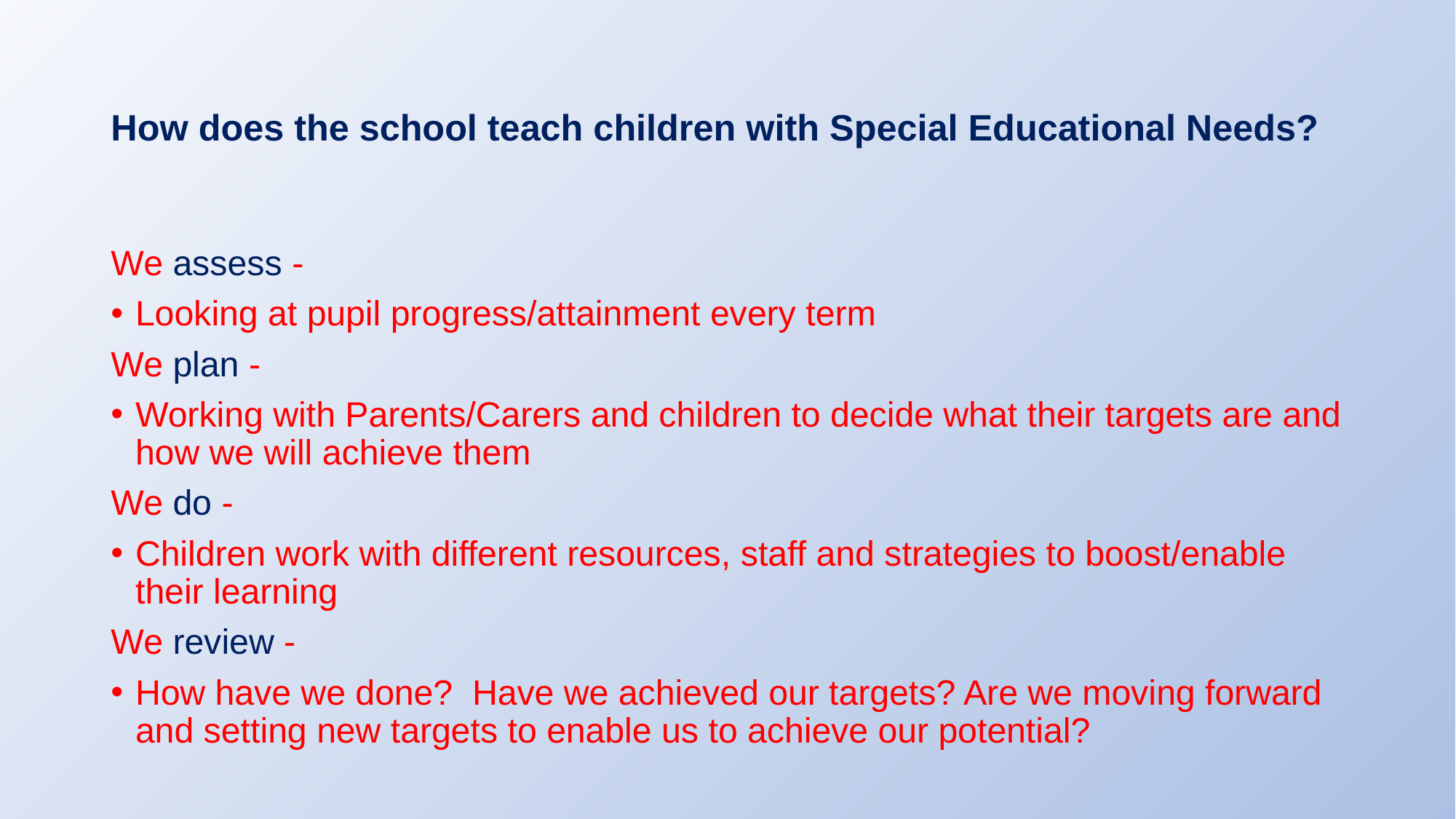

# How does the school teach children with Special Educational Needs?
We assess -
Looking at pupil progress/attainment every term
We plan -
Working with Parents/Carers and children to decide what their targets are and how we will achieve them
We do -
Children work with different resources, staff and strategies to boost/enable their learning
We review -
How have we done?  Have we achieved our targets? Are we moving forward and setting new targets to enable us to achieve our potential?